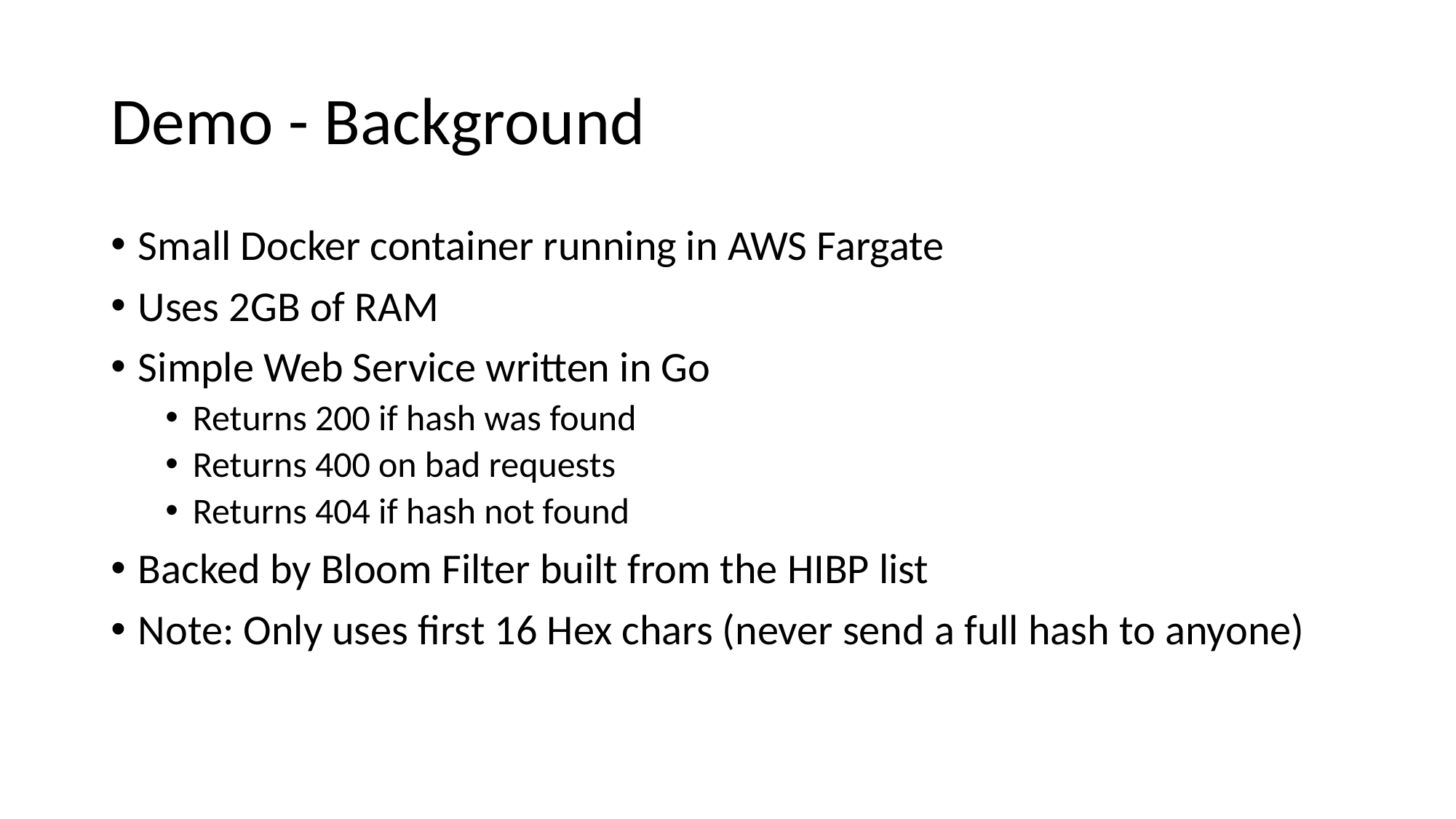

# Demo - Background
Small Docker container running in AWS Fargate
Uses 2GB of RAM
Simple Web Service written in Go
Returns 200 if hash was found
Returns 400 on bad requests
Returns 404 if hash not found
Backed by Bloom Filter built from the HIBP list
Note: Only uses first 16 Hex chars (never send a full hash to anyone)